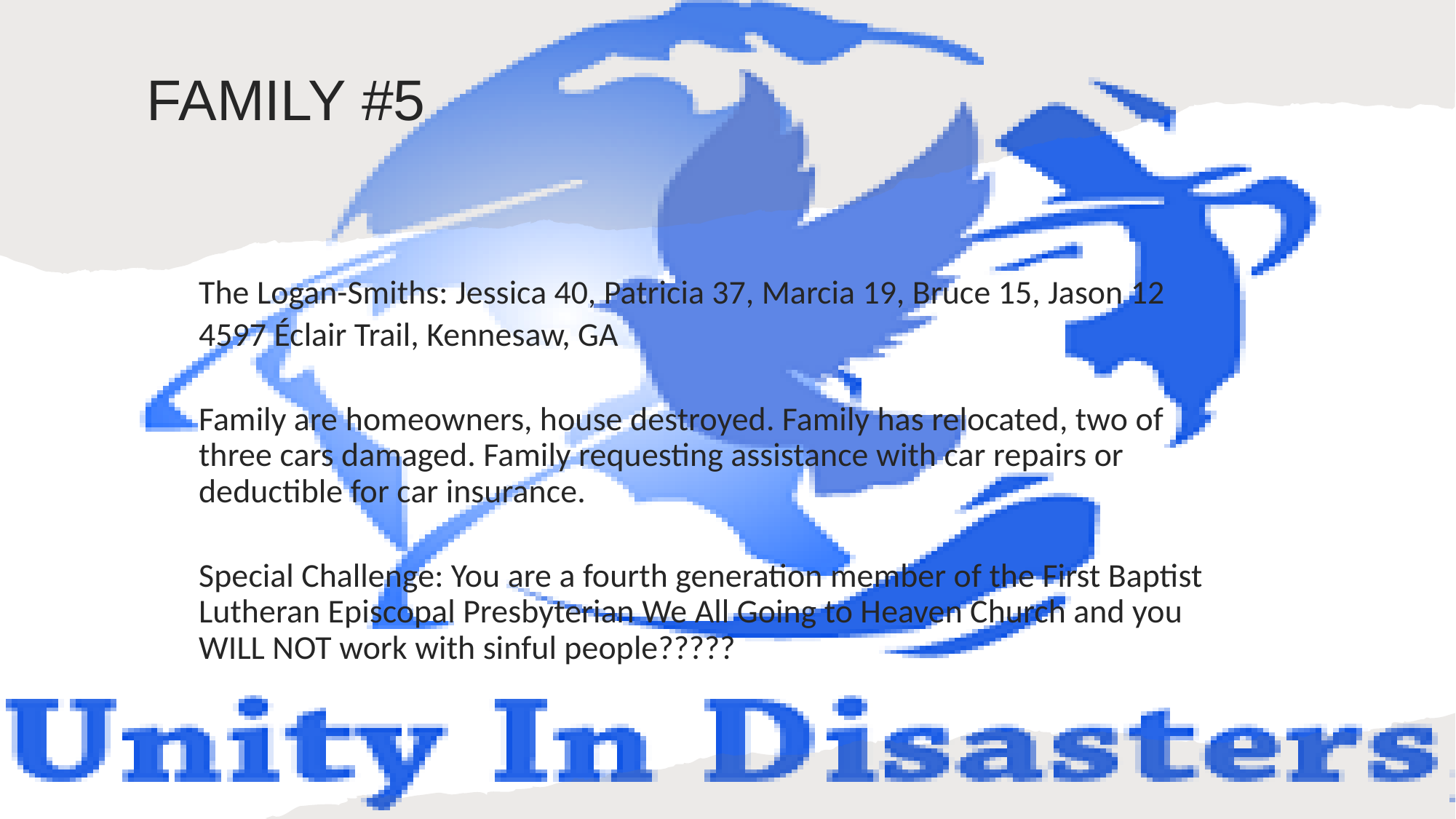

# FAMILY #5

The Logan-Smiths: Jessica 40, Patricia 37, Marcia 19, Bruce 15, Jason 12
4597 Éclair Trail, Kennesaw, GA

Family are homeowners, house destroyed. Family has relocated, two of three cars damaged. Family requesting assistance with car repairs or deductible for car insurance.

Special Challenge: You are a fourth generation member of the First Baptist Lutheran Episcopal Presbyterian We All Going to Heaven Church and you WILL NOT work with sinful people?????